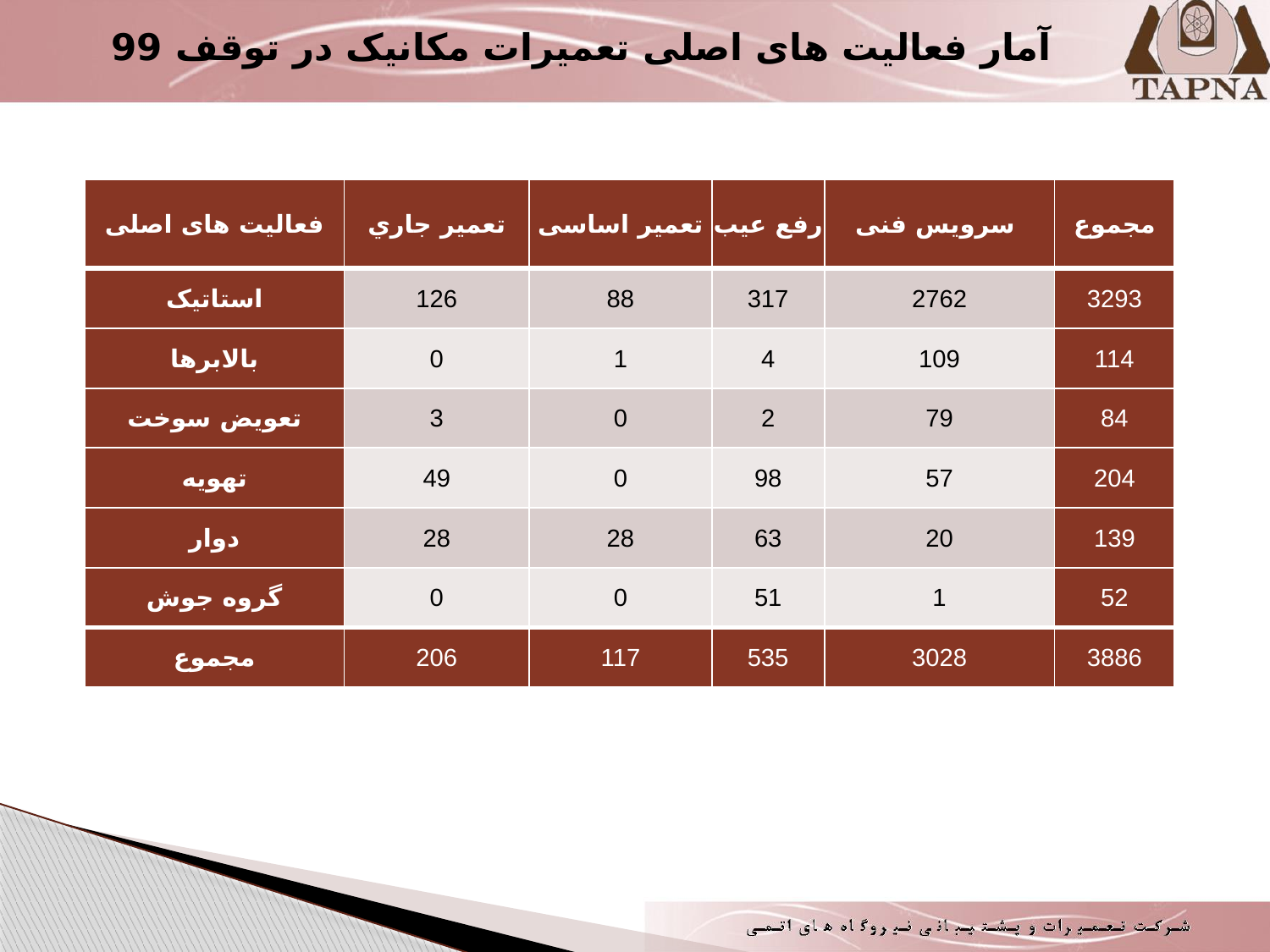

# آمار فعالیت های اصلی تعمیرات مکانیک در توقف 99
| فعالیت های اصلی | تعمير جاري | تعمیر اساسی | رفع عیب | سرویس فنی | مجموع |
| --- | --- | --- | --- | --- | --- |
| استاتیک | 126 | 88 | 317 | 2762 | 3293 |
| بالابرها | 0 | 1 | 4 | 109 | 114 |
| تعویض سوخت | 3 | 0 | 2 | 79 | 84 |
| تهویه | 49 | 0 | 98 | 57 | 204 |
| دوار | 28 | 28 | 63 | 20 | 139 |
| گروه جوش | 0 | 0 | 51 | 1 | 52 |
| مجموع | 206 | 117 | 535 | 3028 | 3886 |